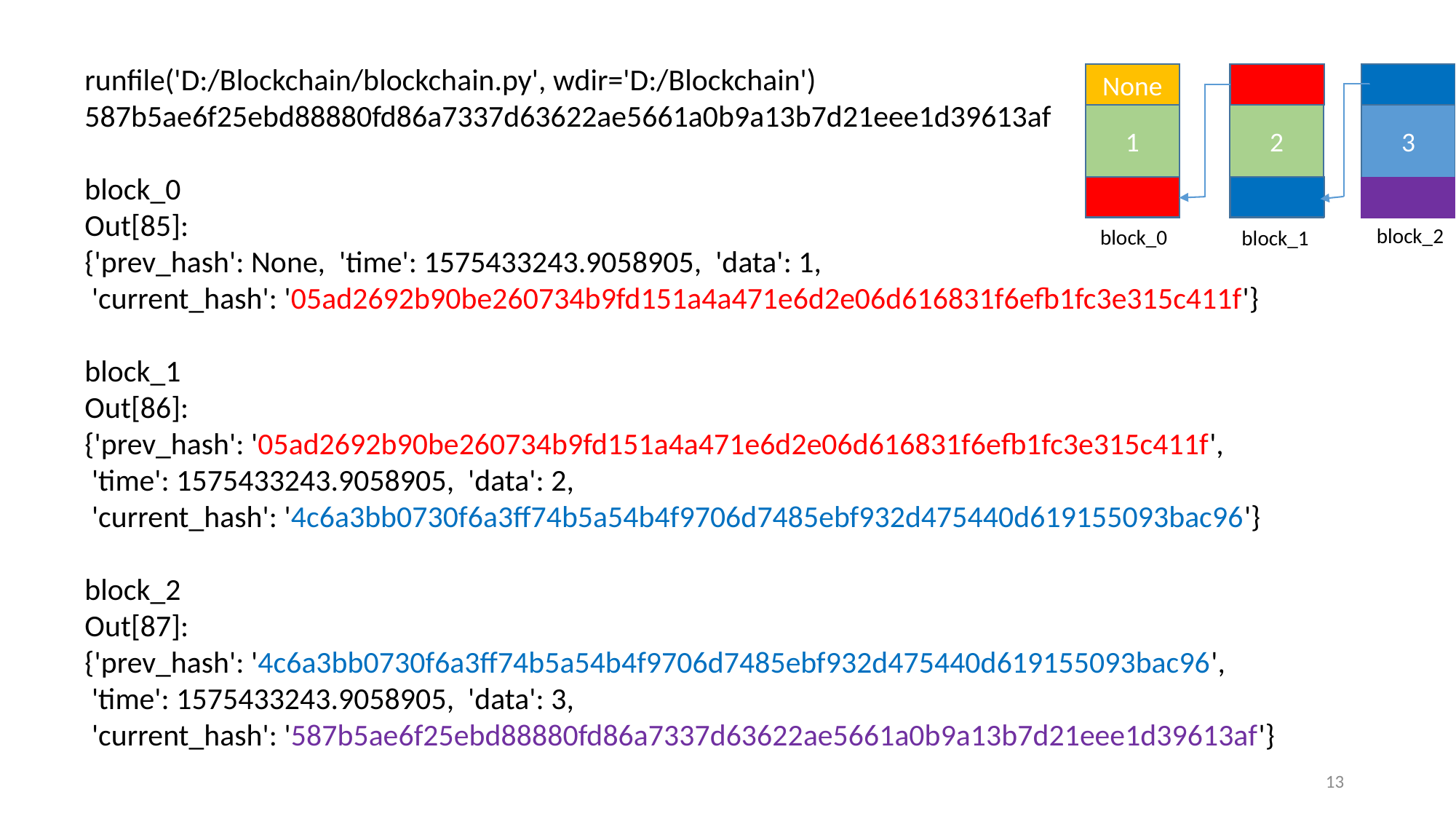

runfile('D:/Blockchain/blockchain.py', wdir='D:/Blockchain')
587b5ae6f25ebd88880fd86a7337d63622ae5661a0b9a13b7d21eee1d39613af

block_0
Out[85]:
{'prev_hash': None,  'time': 1575433243.9058905,  'data': 1,
 'current_hash': '05ad2692b90be260734b9fd151a4a471e6d2e06d616831f6efb1fc3e315c411f'}

block_1
Out[86]:
{'prev_hash': '05ad2692b90be260734b9fd151a4a471e6d2e06d616831f6efb1fc3e315c411f',
 'time': 1575433243.9058905,  'data': 2,
 'current_hash': '4c6a3bb0730f6a3ff74b5a54b4f9706d7485ebf932d475440d619155093bac96'}

block_2
Out[87]:
{'prev_hash': '4c6a3bb0730f6a3ff74b5a54b4f9706d7485ebf932d475440d619155093bac96',
 'time': 1575433243.9058905,  'data': 3,
 'current_hash': '587b5ae6f25ebd88880fd86a7337d63622ae5661a0b9a13b7d21eee1d39613af'}
1
None
2

3

block_2
block_0
block_1
13